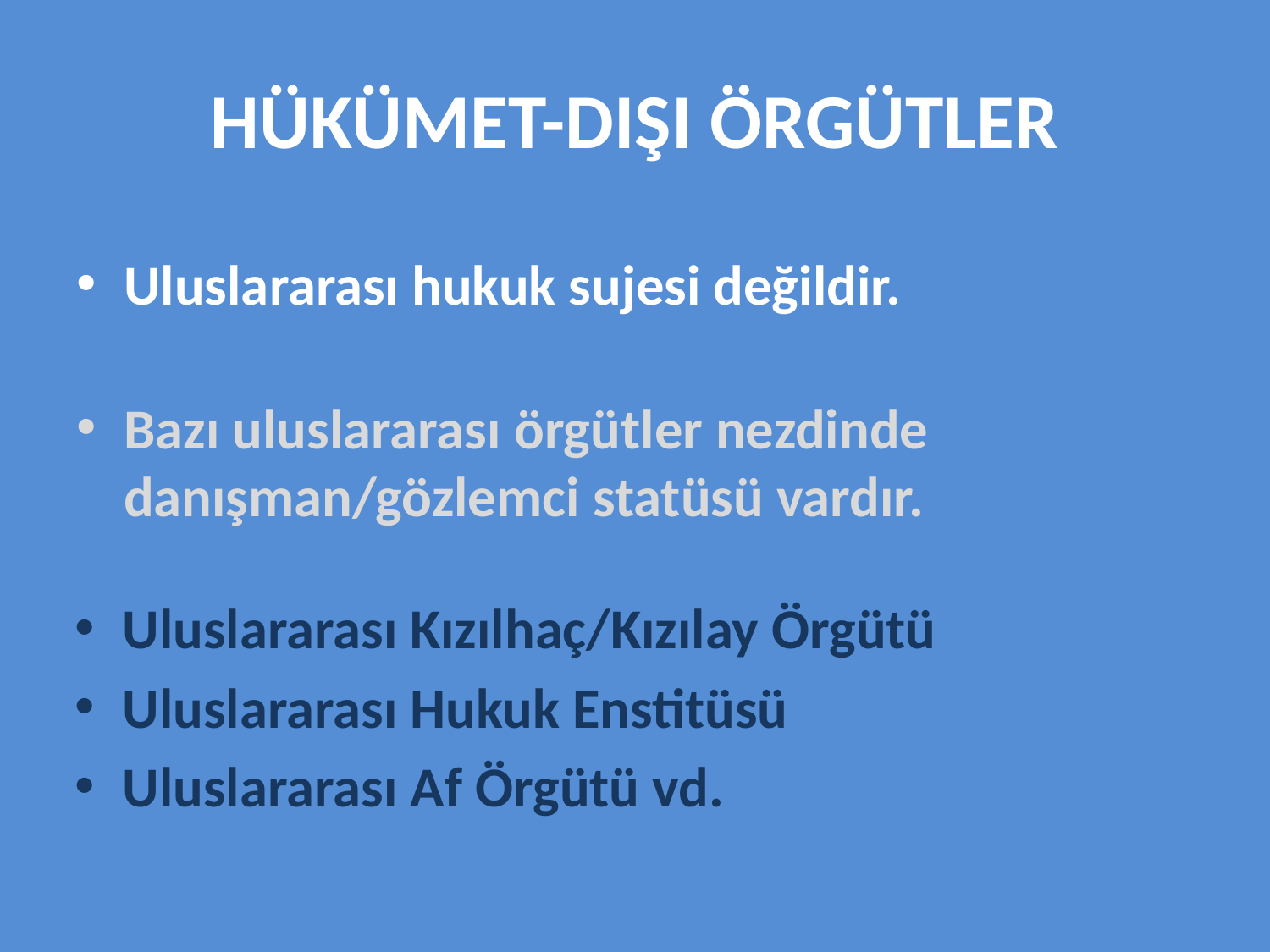

# HÜKÜMET-DIŞI ÖRGÜTLER
Uluslararası hukuk sujesi değildir.
Bazı uluslararası örgütler nezdinde danışman/gözlemci statüsü vardır.
Uluslararası Kızılhaç/Kızılay Örgütü
Uluslararası Hukuk Enstitüsü
Uluslararası Af Örgütü vd.